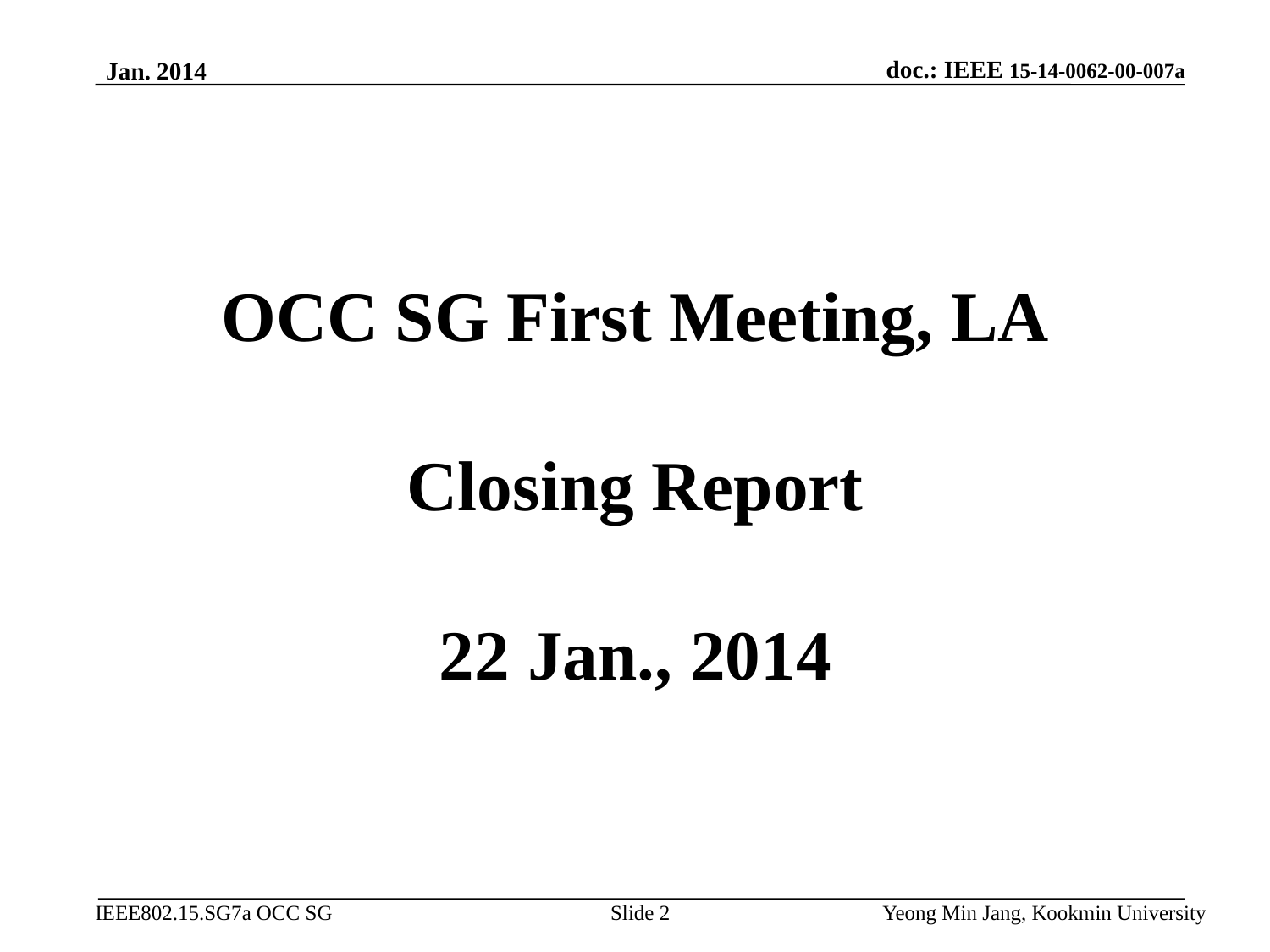

Jan. 2014

OCC SG First Meeting, LA

Closing Report
22 Jan., 2014
Slide 2
Yeong Min Jang, Kookmin University